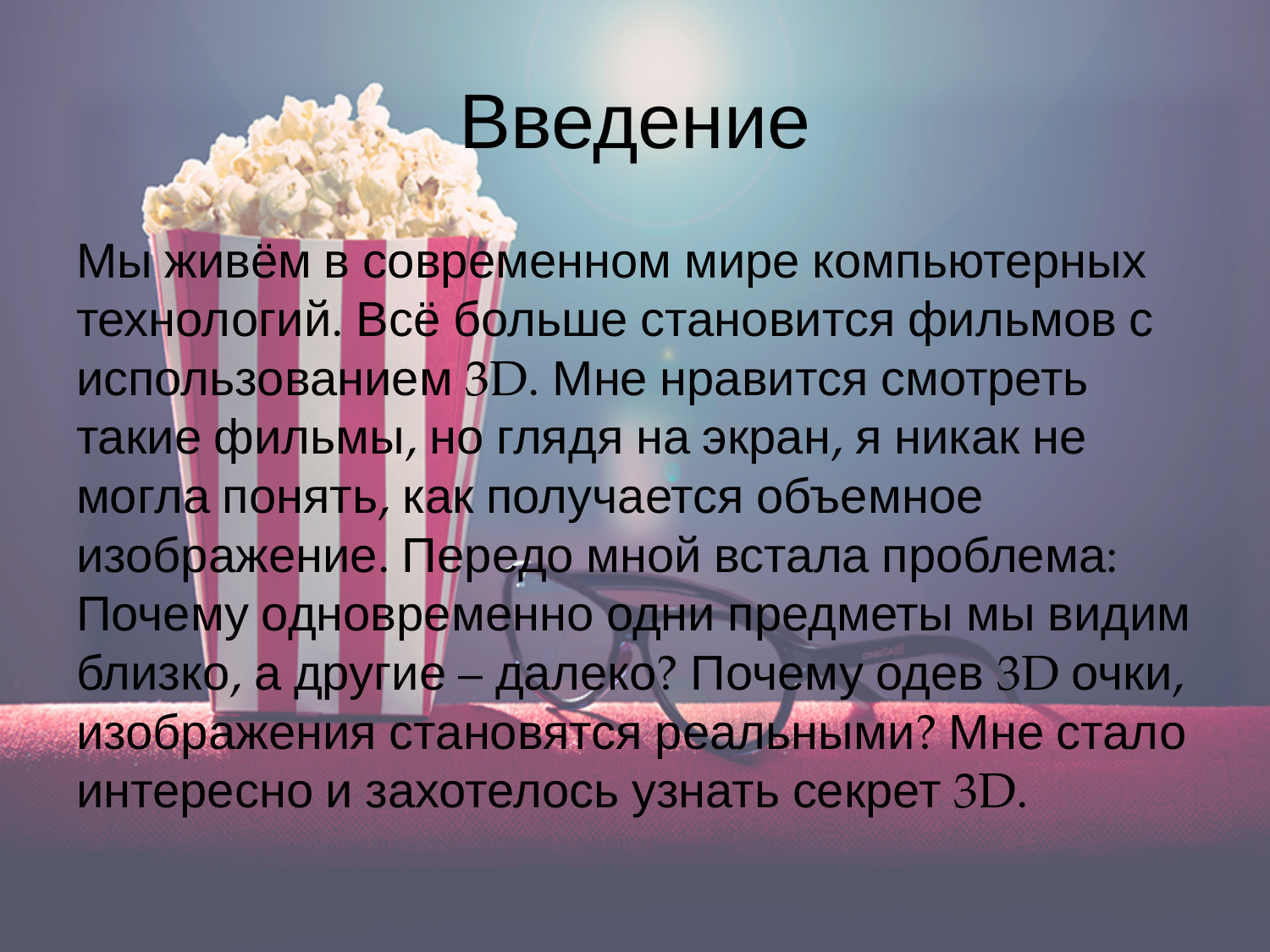

# Введение
Мы живём в современном мире компьютерных технологий. Всё больше становится фильмов с использованием 3D. Мне нравится смотреть такие фильмы, но глядя на экран, я никак не могла понять, как получается объемное изображение. Передо мной встала проблема: Почему одновременно одни предметы мы видим близко, а другие – далеко? Почему одев 3D очки, изображения становятся реальными? Мне стало интересно и захотелось узнать секрет 3D.